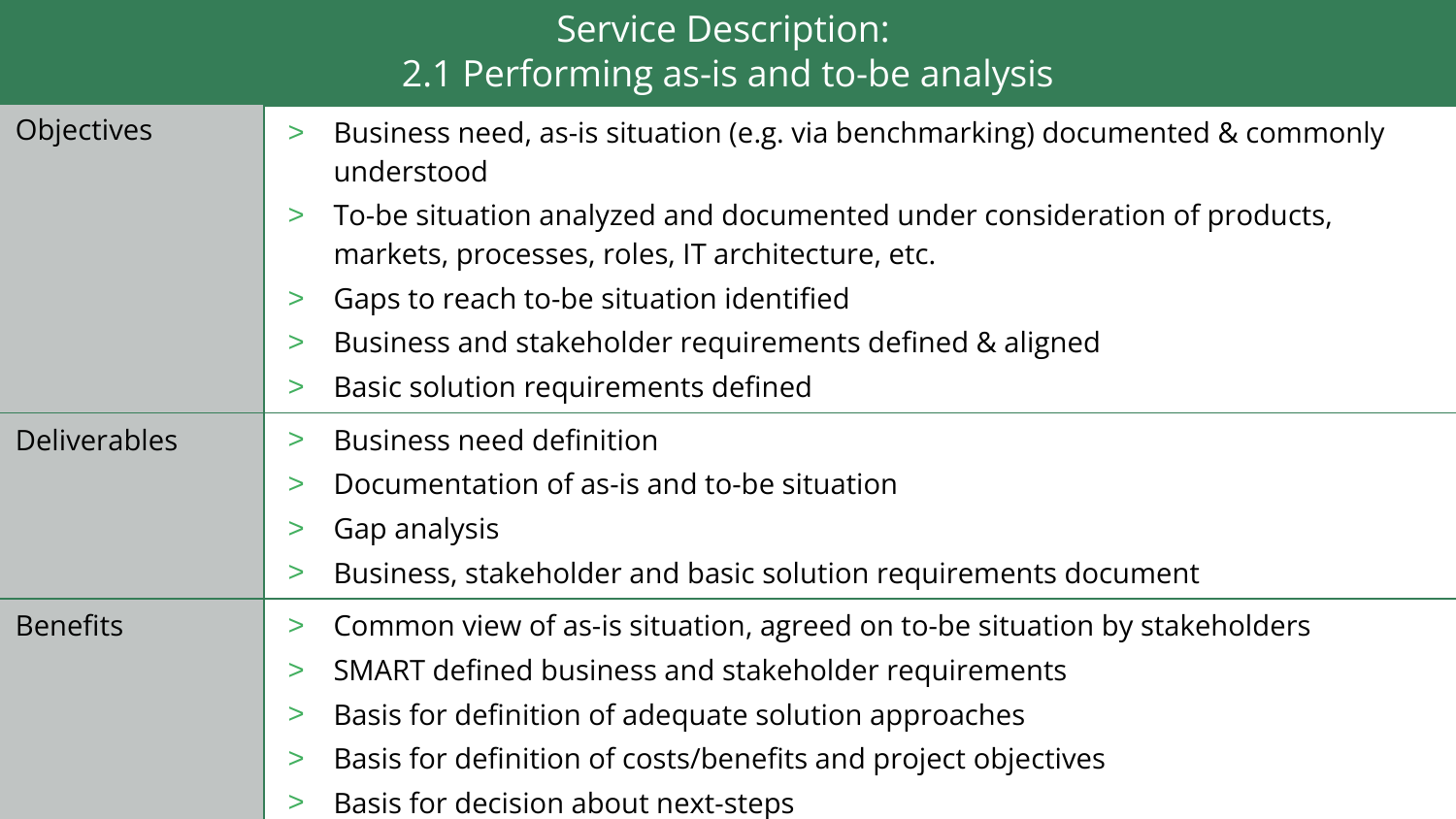

| Service Description: 2.1 Performing as-is and to-be analysis |  |
| --- | --- |
| Objectives | Business need, as-is situation (e.g. via benchmarking) documented & commonly understood To-be situation analyzed and documented under consideration of products, markets, processes, roles, IT architecture, etc. Gaps to reach to-be situation identified Business and stakeholder requirements defined & aligned Basic solution requirements defined |
| Deliverables | Business need definition Documentation of as-is and to-be situation Gap analysis Business, stakeholder and basic solution requirements document |
| Benefits | Common view of as-is situation, agreed on to-be situation by stakeholders SMART defined business and stakeholder requirements Basis for definition of adequate solution approaches Basis for definition of costs/benefits and project objectives Basis for decision about next-steps |
| Out of scope | Definition of detailed solution requirements & solution approaches |
#